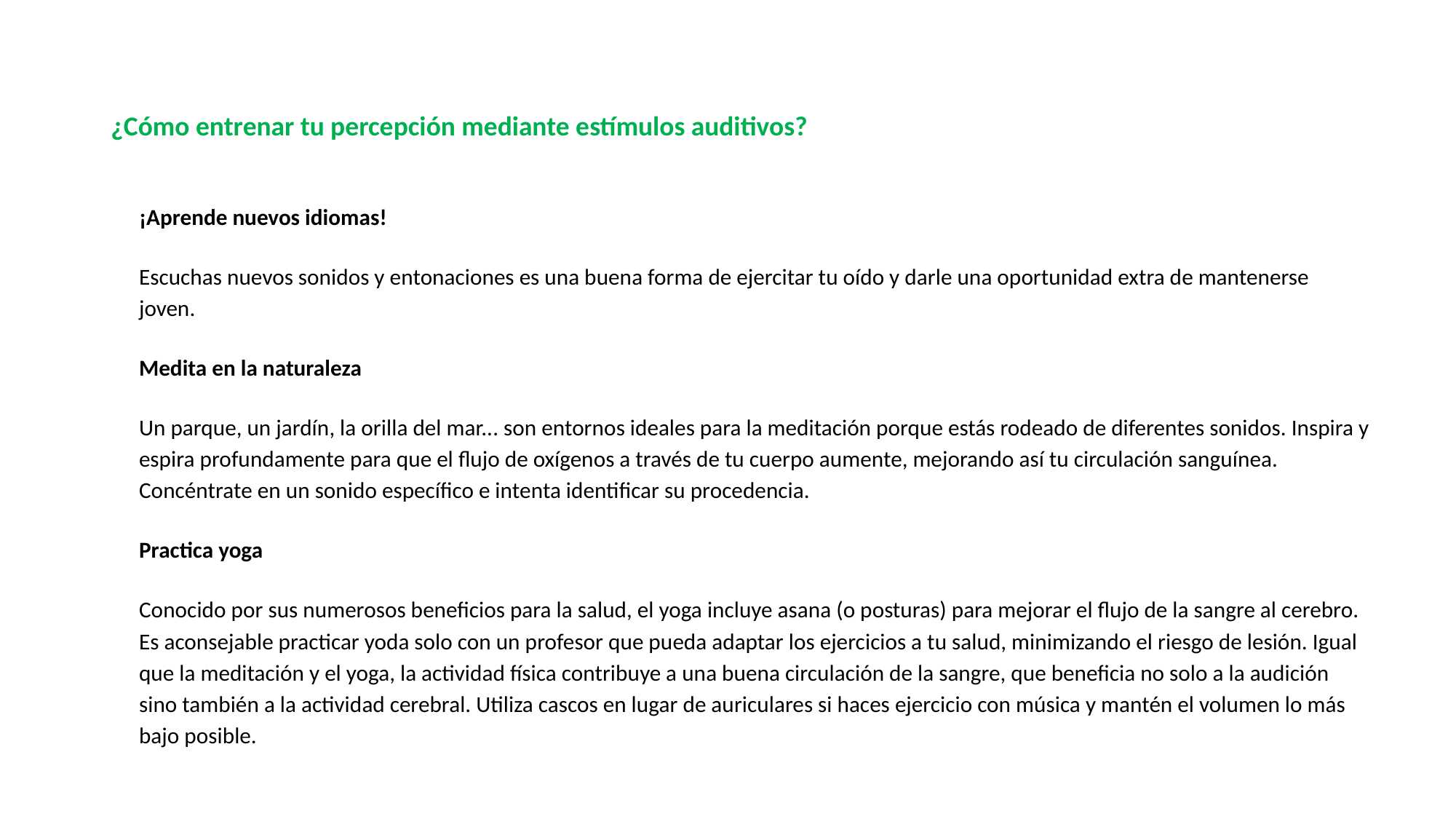

# ¿Cómo entrenar tu percepción mediante estímulos auditivos?
¡Aprende nuevos idiomas!
Escuchas nuevos sonidos y entonaciones es una buena forma de ejercitar tu oído y darle una oportunidad extra de mantenerse joven.
Medita en la naturaleza
Un parque, un jardín, la orilla del mar... son entornos ideales para la meditación porque estás rodeado de diferentes sonidos. Inspira y espira profundamente para que el flujo de oxígenos a través de tu cuerpo aumente, mejorando así tu circulación sanguínea. Concéntrate en un sonido específico e intenta identificar su procedencia.
Practica yoga
Conocido por sus numerosos beneficios para la salud, el yoga incluye asana (o posturas) para mejorar el flujo de la sangre al cerebro. Es aconsejable practicar yoda solo con un profesor que pueda adaptar los ejercicios a tu salud, minimizando el riesgo de lesión. Igual que la meditación y el yoga, la actividad física contribuye a una buena circulación de la sangre, que beneficia no solo a la audición sino también a la actividad cerebral. Utiliza cascos en lugar de auriculares si haces ejercicio con música y mantén el volumen lo más bajo posible.